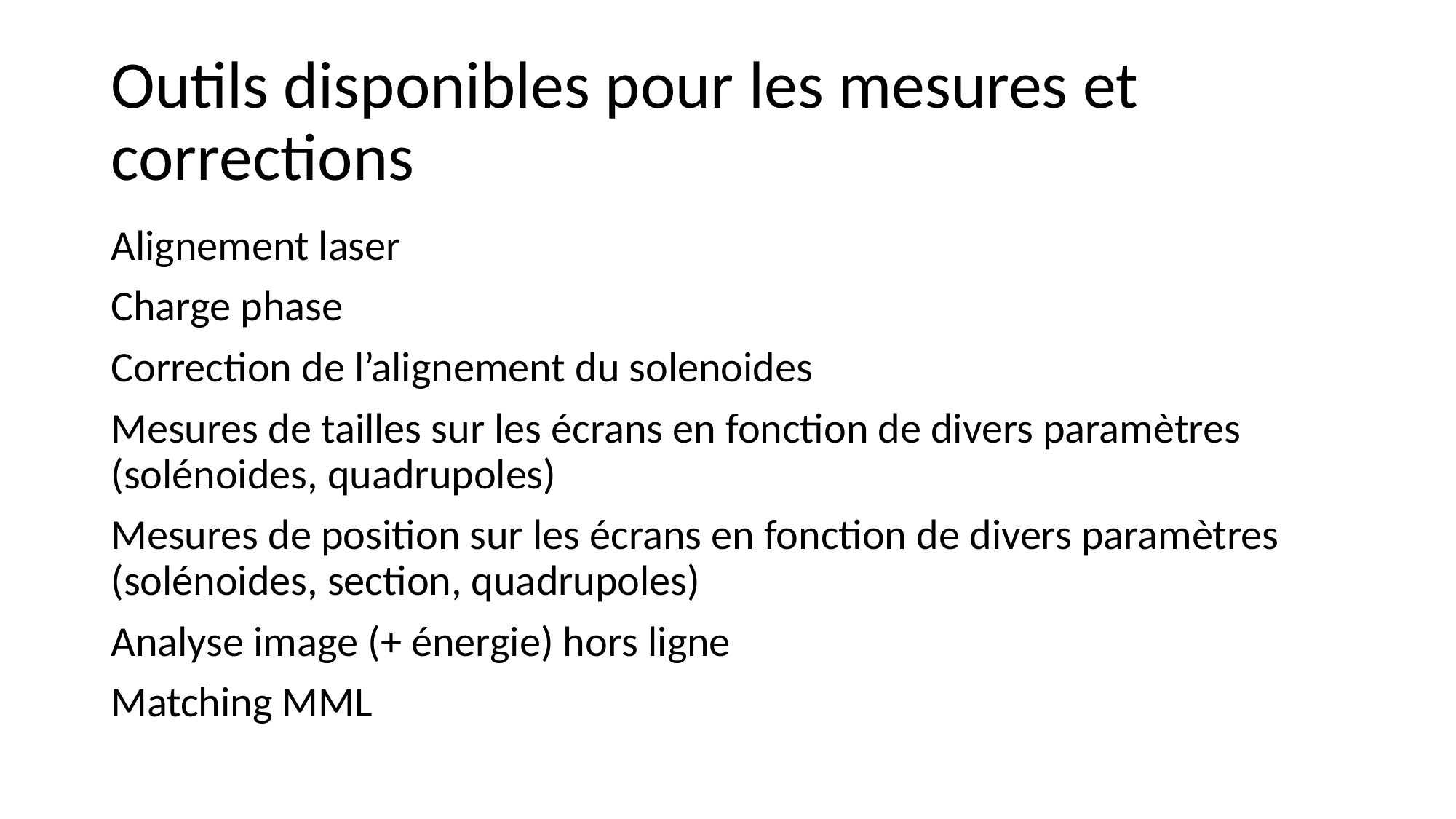

# Outils disponibles pour les mesures et corrections
Alignement laser
Charge phase
Correction de l’alignement du solenoides
Mesures de tailles sur les écrans en fonction de divers paramètres (solénoides, quadrupoles)
Mesures de position sur les écrans en fonction de divers paramètres (solénoides, section, quadrupoles)
Analyse image (+ énergie) hors ligne
Matching MML